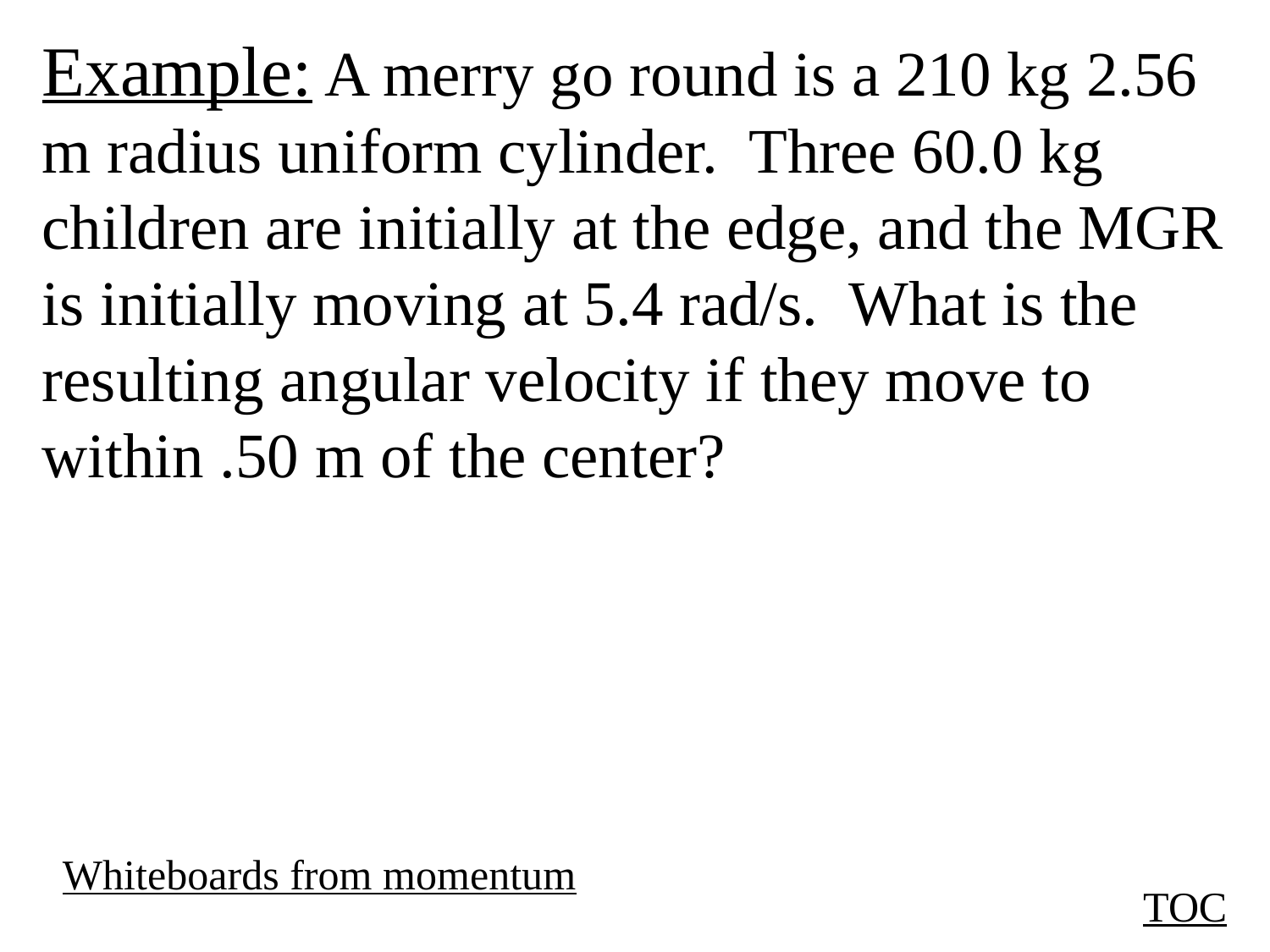

Example: A merry go round is a 210 kg 2.56 m radius uniform cylinder.  Three 60.0 kg children are initially at the edge, and the MGR is initially moving at 5.4 rad/s.  What is the resulting angular velocity if they move to within .50 m of the center?
Whiteboards from momentum
TOC